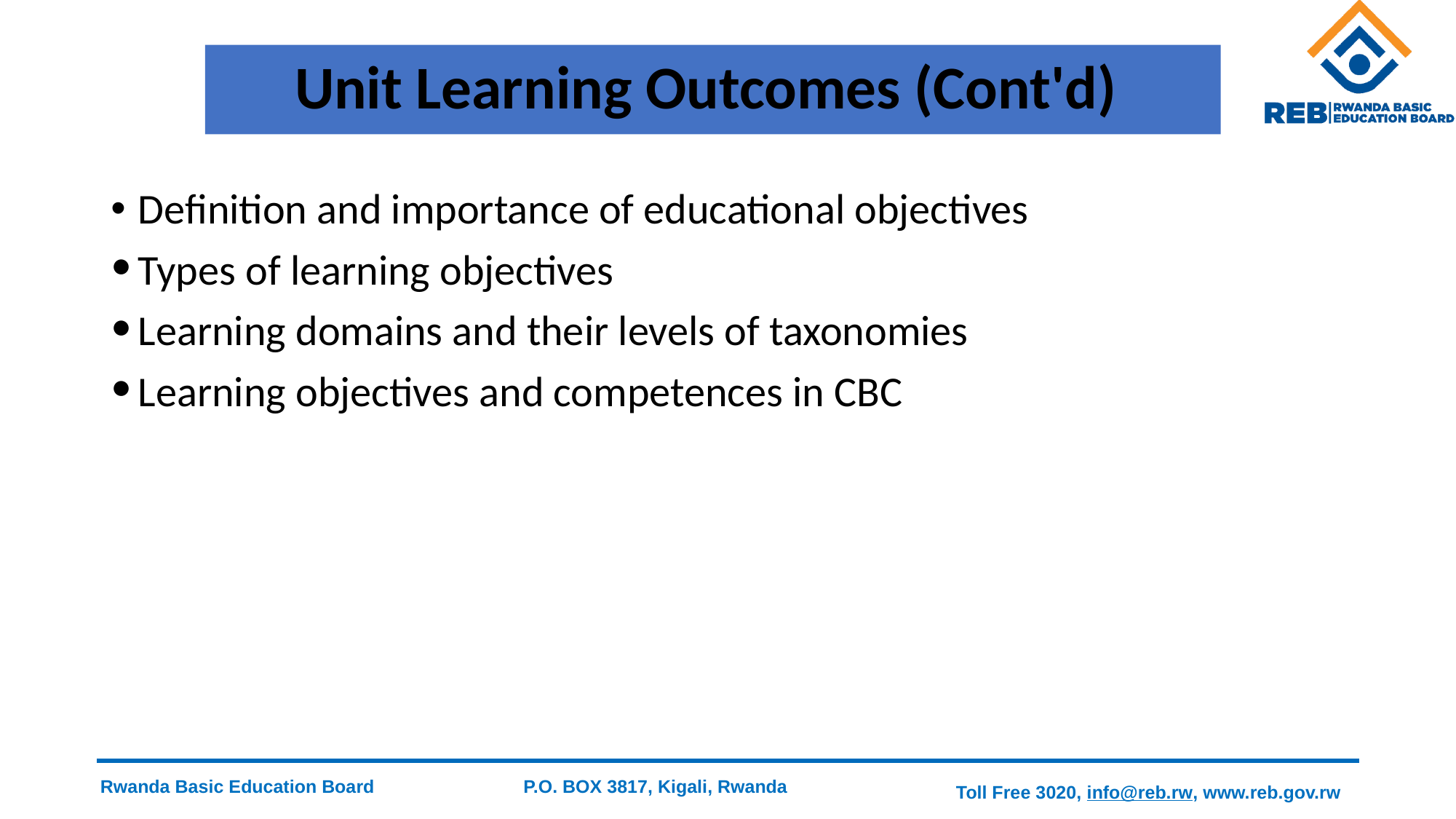

# Unit Learning Outcomes (Cont'd)
Definition and importance of educational objectives
Types of learning objectives
Learning domains and their levels of taxonomies
Learning objectives and competences in CBC